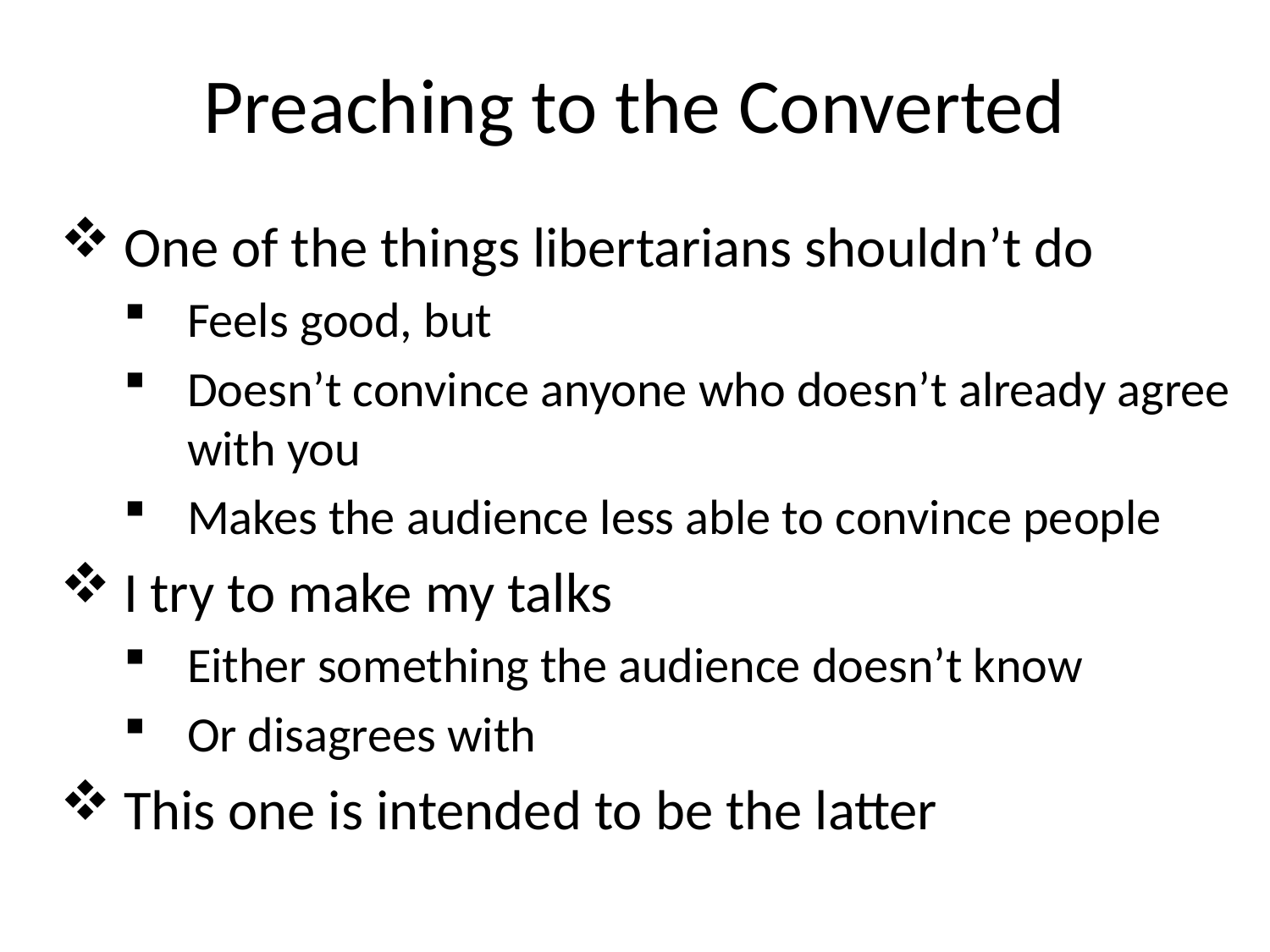

# Preaching to the Converted
One of the things libertarians shouldn’t do
Feels good, but
Doesn’t convince anyone who doesn’t already agree with you
Makes the audience less able to convince people
I try to make my talks
Either something the audience doesn’t know
Or disagrees with
This one is intended to be the latter